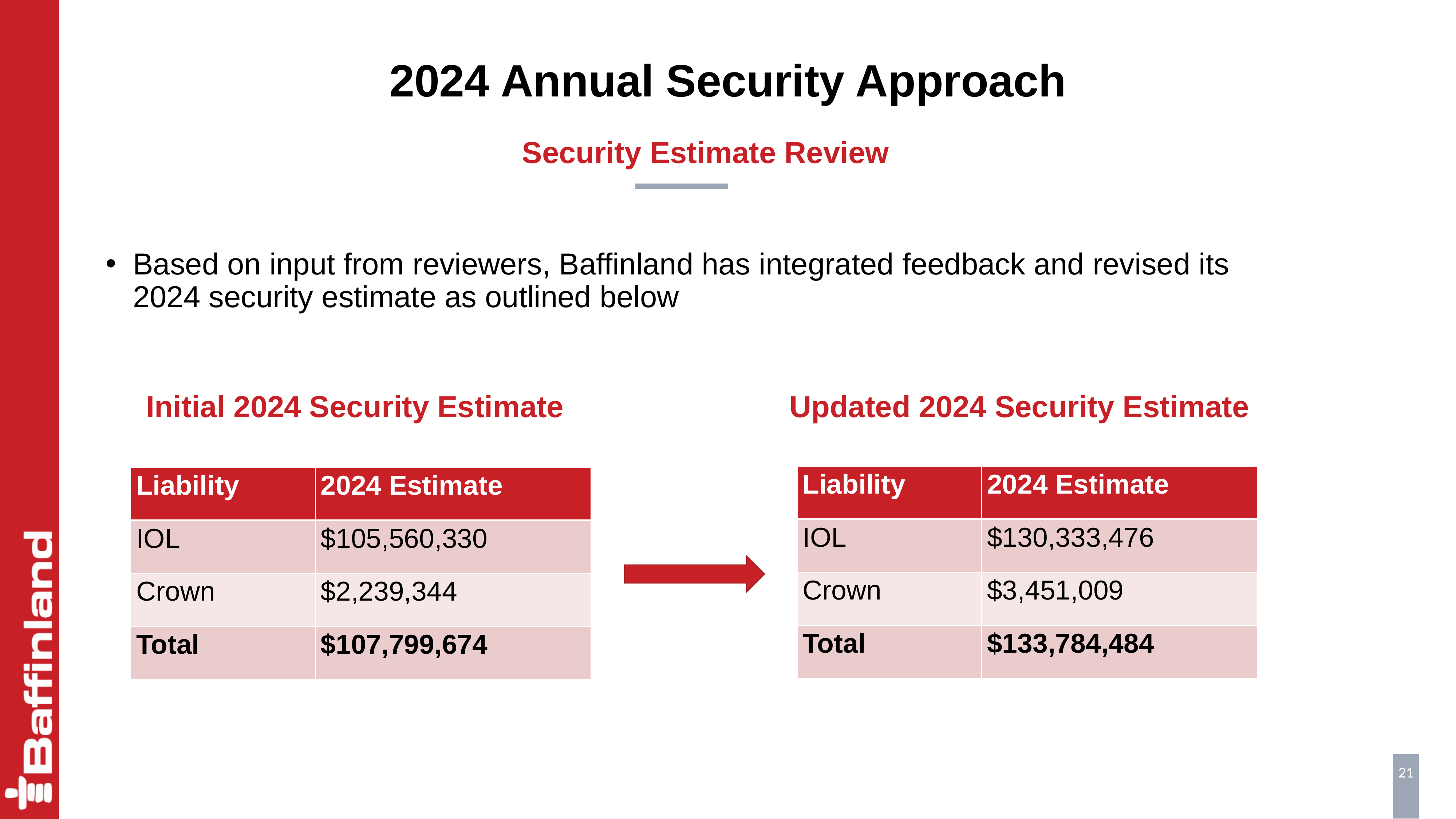

# 2024 Annual Security Approach
Security Estimate Review

Based on input from reviewers, Baffinland has integrated feedback and revised its 2024 security estimate as outlined below

Initial 2024 Security Estimate
Updated 2024 Security Estimate
| Liability | 2024 Estimate |
| --- | --- |
| IOL | $130,333,476 |
| Crown | $3,451,009 |
| Total | $133,784,484 |
| Liability | 2024 Estimate |
| --- | --- |
| IOL | $105,560,330 |
| Crown | $2,239,344 |
| Total | $107,799,674 |